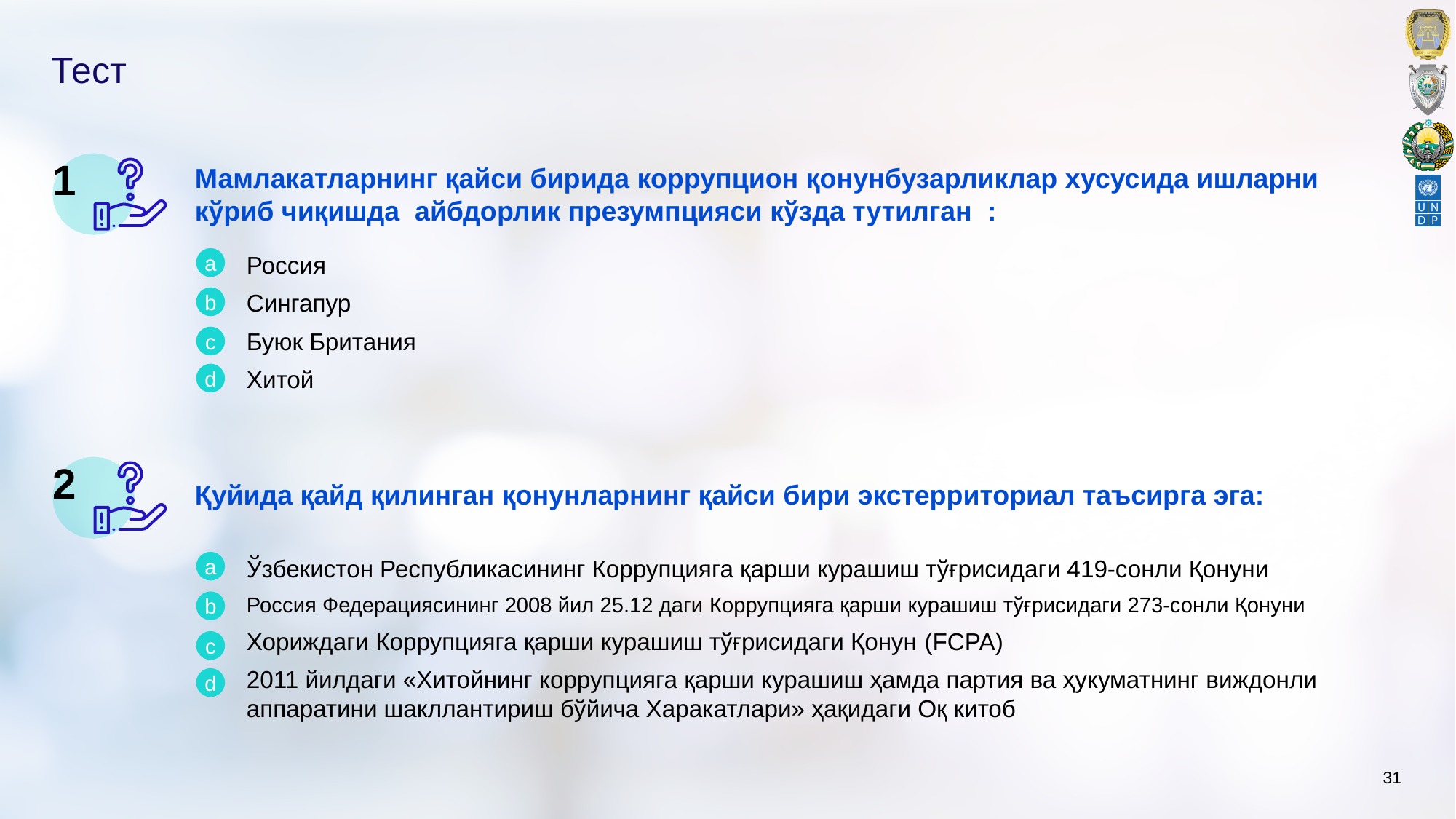

# Тест
1
Мамлакатларнинг қайси бирида коррупцион қонунбузарликлар хусусида ишларни кўриб чиқишда  айбдорлик презумпцияси кўзда тутилган  :

a
Россия
Сингапур
Буюк Британия
Хитой
b
c
d
2

Қуйида қайд қилинган қонунларнинг қайси бири экстерриториал таъсирга эга:
a
Ўзбекистон Республикасининг Коррупцияга қарши курашиш тўғрисидаги 419-сонли Қонуни
Россия Федерациясининг 2008 йил 25.12 даги Коррупцияга қарши курашиш тўғрисидаги 273-сонли Қонуни
Хориждаги Коррупцияга қарши курашиш тўғрисидаги Қонун (FCPA)
2011 йилдаги «Хитойнинг коррупцияга қарши курашиш ҳамда партия ва ҳукуматнинг виждонли аппаратини шакллантириш бўйича Харакатлари» ҳақидаги Оқ китоб
b
c
d